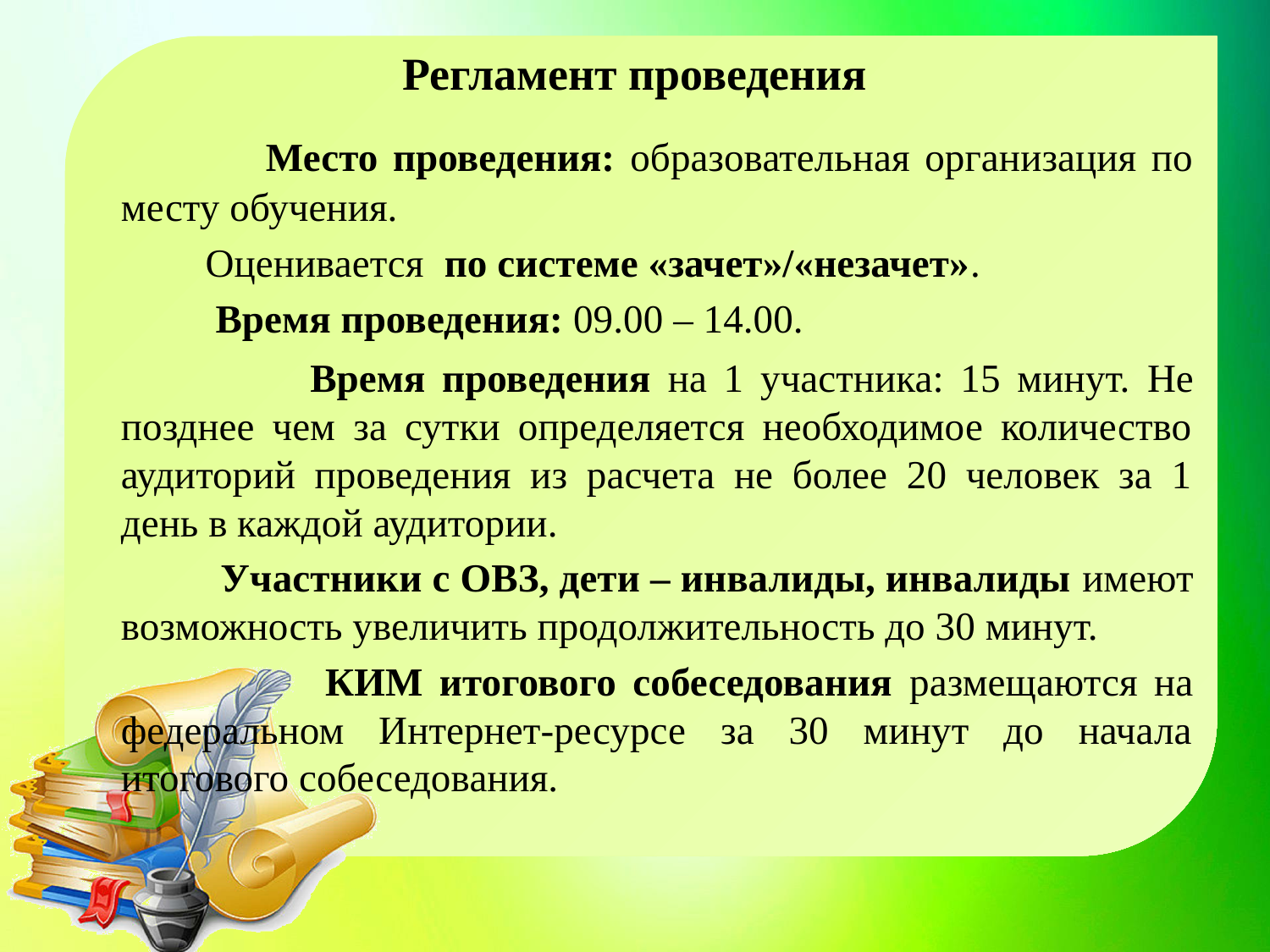

# Регламент проведения
           Место проведения: образовательная организация по месту обучения.
             Оценивается  по системе «зачет»/«незачет».
              Время проведения: 09.00 – 14.00.
              Время проведения на 1 участника: 15 минут. Не позднее чем за сутки определяется необходимое количество аудиторий проведения из расчета не более 20 человек за 1 день в каждой аудитории.
              Участники с ОВЗ, дети – инвалиды, инвалиды имеют возможность увеличить продолжительность до 30 минут.
               КИМ итогового собеседования размещаются на федеральном Интернет-ресурсе за 30 минут до начала итогового собеседования.